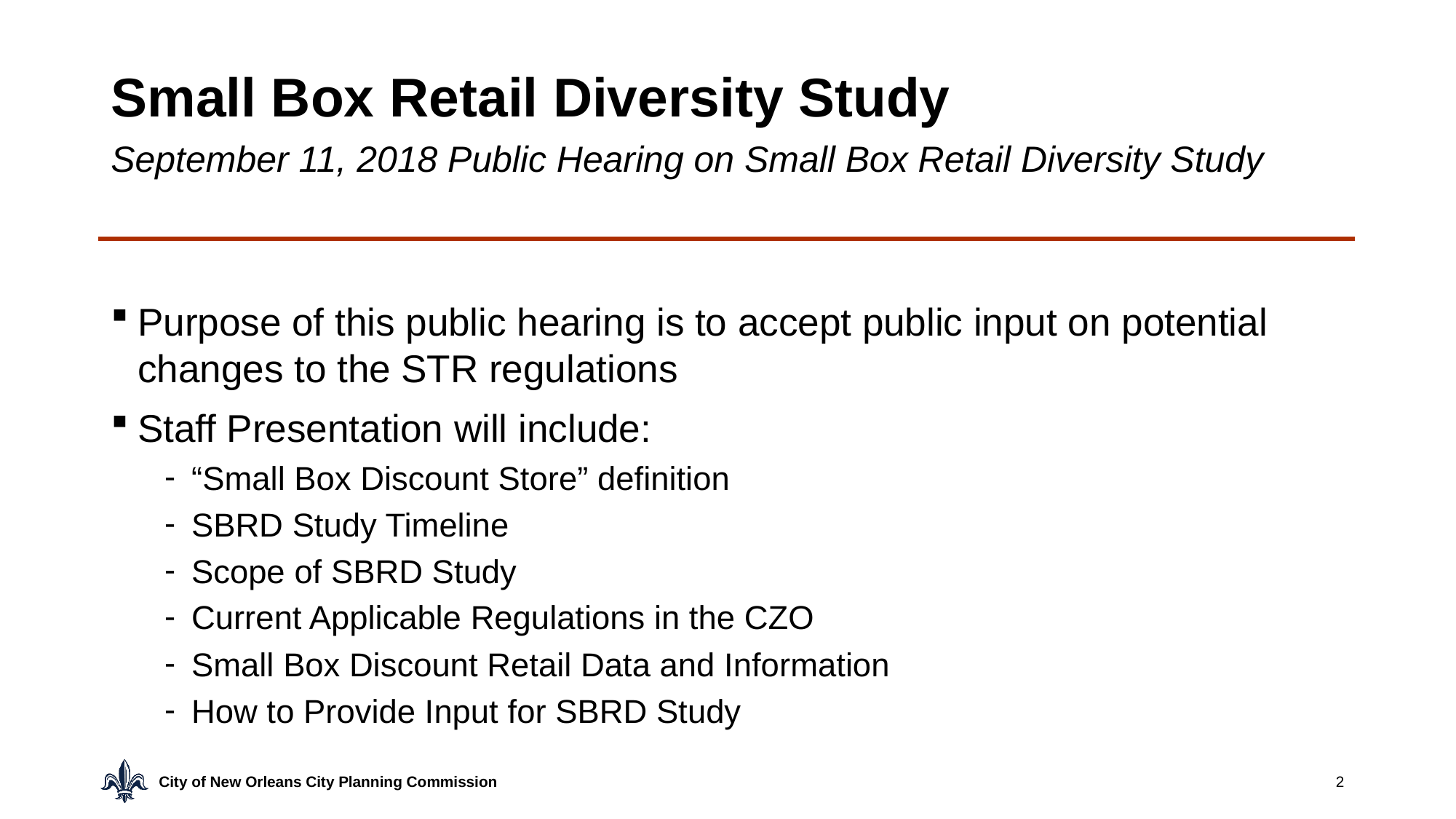

# Small Box Retail Diversity Study
September 11, 2018 Public Hearing on Small Box Retail Diversity Study
Purpose of this public hearing is to accept public input on potential changes to the STR regulations
Staff Presentation will include:
“Small Box Discount Store” definition
SBRD Study Timeline
Scope of SBRD Study
Current Applicable Regulations in the CZO
Small Box Discount Retail Data and Information
How to Provide Input for SBRD Study